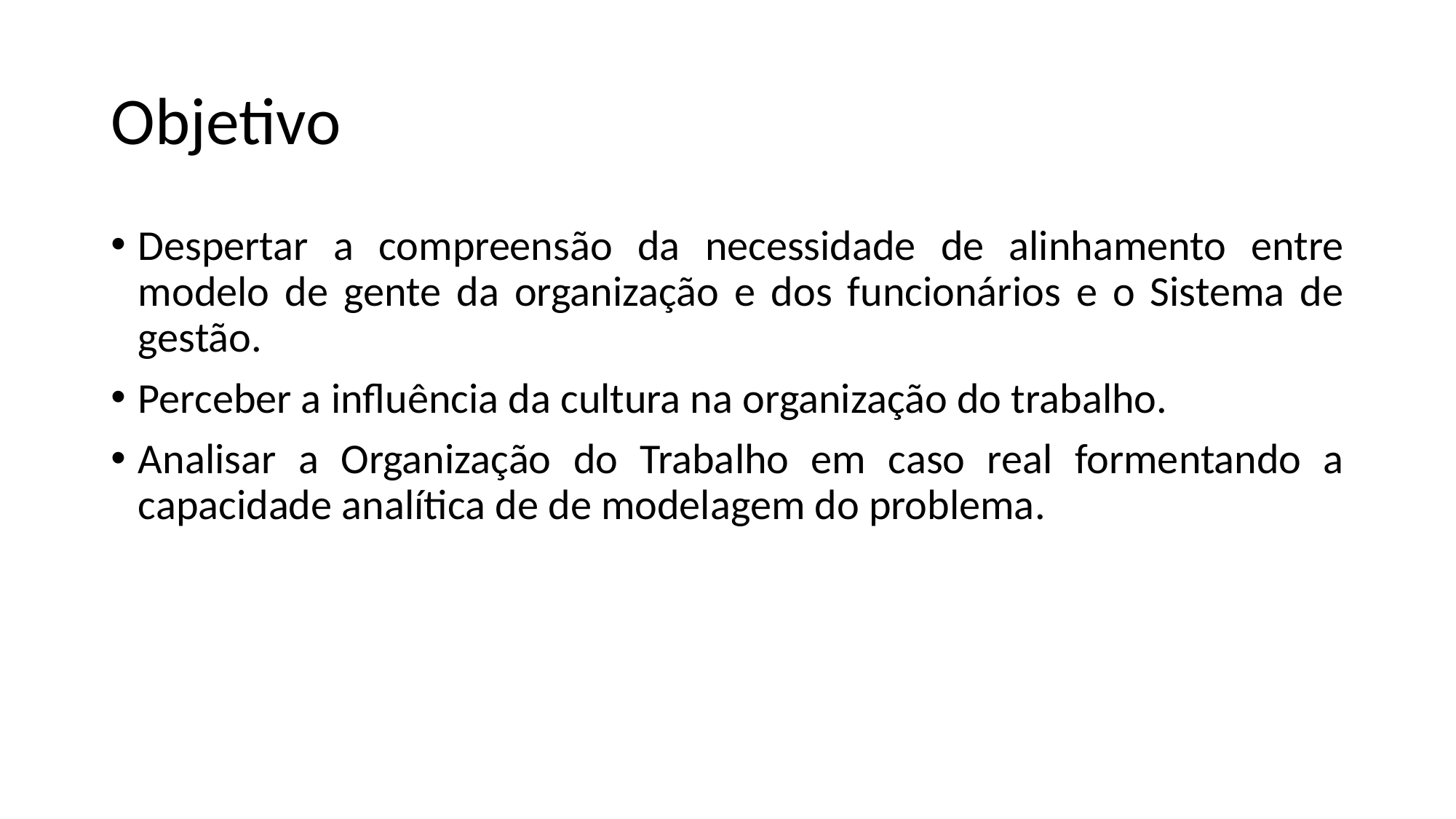

# Objetivo
Despertar a compreensão da necessidade de alinhamento entre modelo de gente da organização e dos funcionários e o Sistema de gestão.
Perceber a influência da cultura na organização do trabalho.
Analisar a Organização do Trabalho em caso real formentando a capacidade analítica de de modelagem do problema.